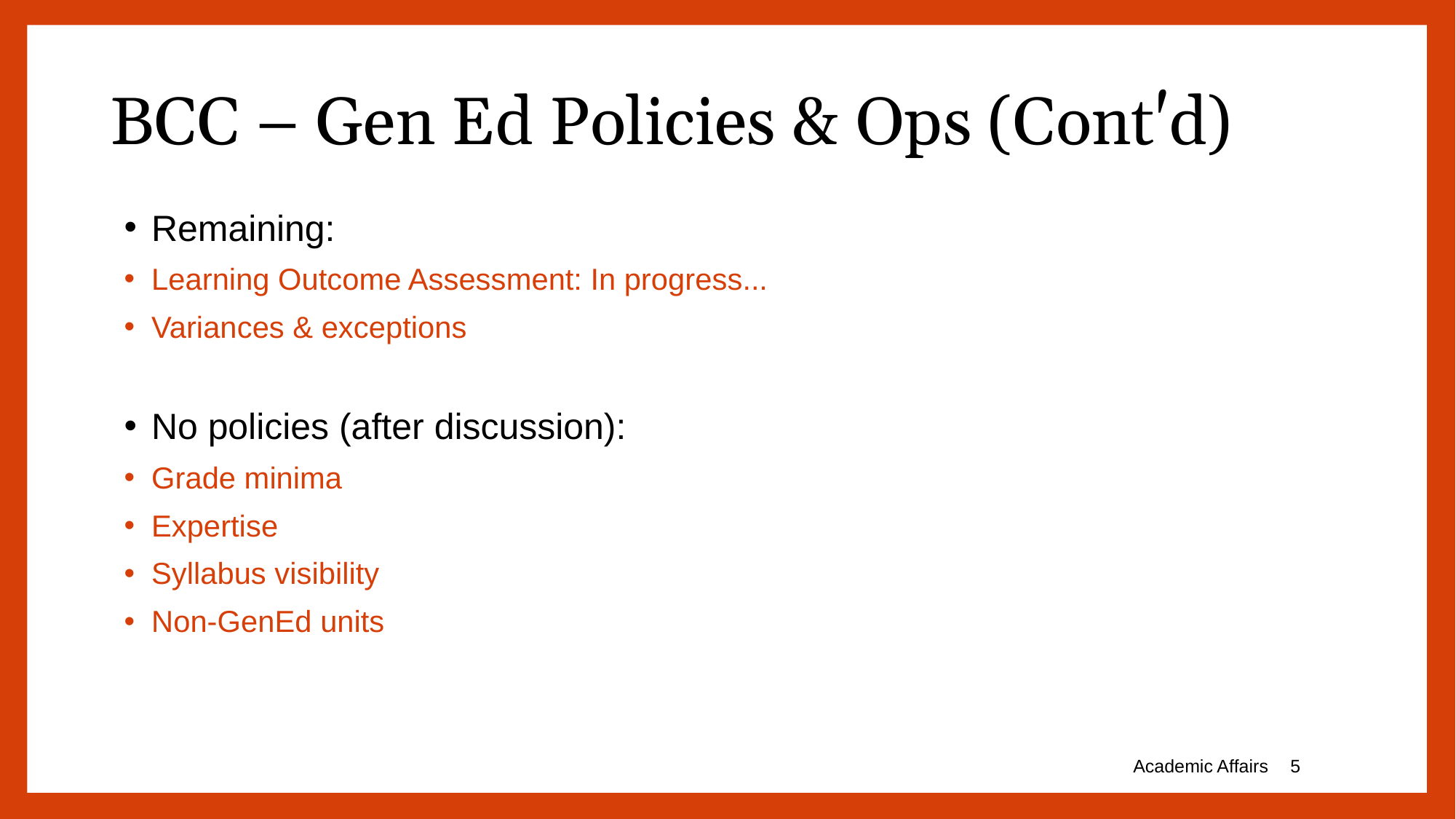

# BCC – Gen Ed Policies & Ops (Cont'd)
Remaining:
Learning Outcome Assessment: In progress...
Variances & exceptions

No policies (after discussion):
Grade minima
Expertise
Syllabus visibility
Non-GenEd units

Academic Affairs
5